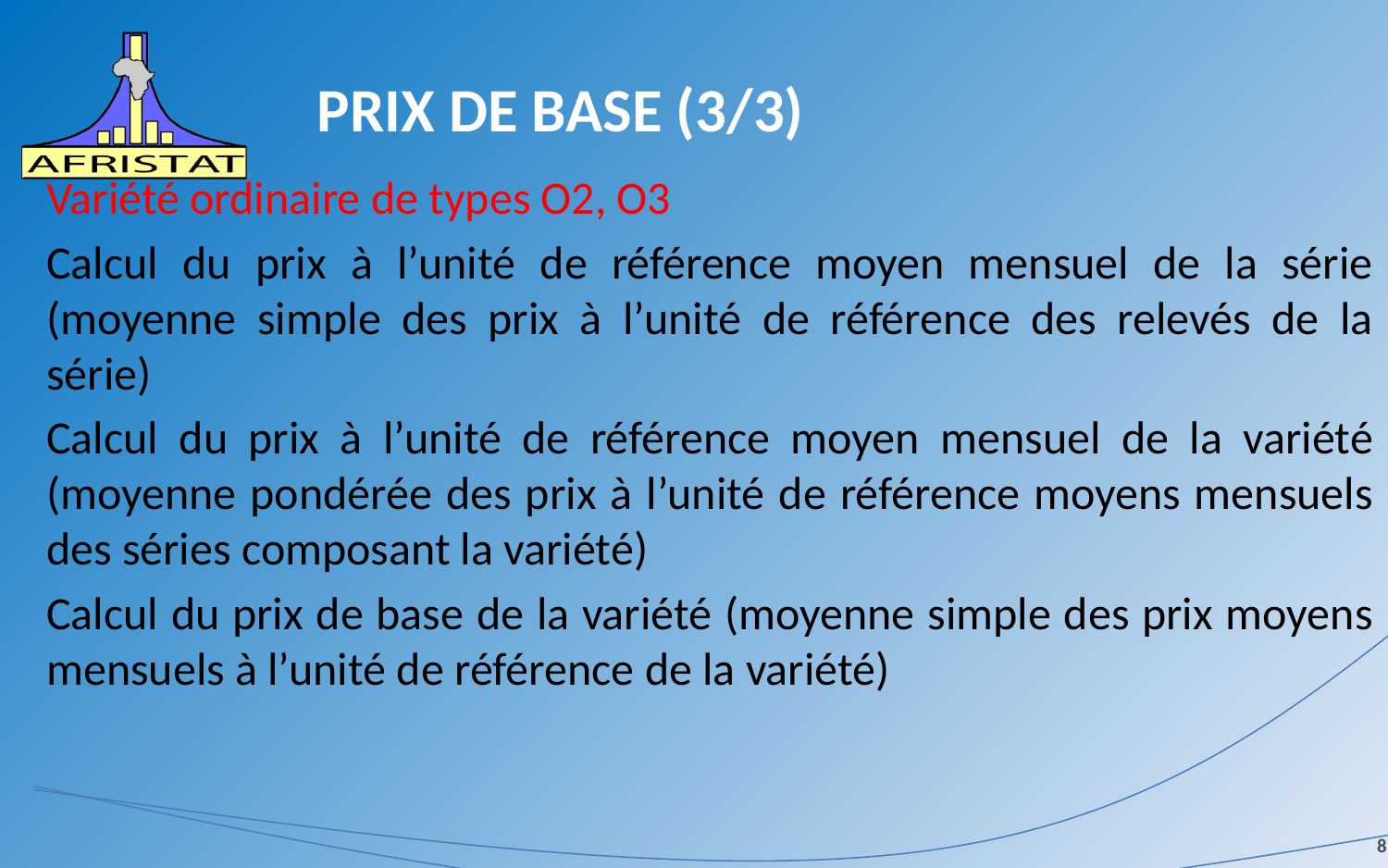

# PRIX DE BASE (3/3)
Variété ordinaire de types O2, O3
Calcul du prix à l’unité de référence moyen mensuel de la série (moyenne simple des prix à l’unité de référence des relevés de la série)
Calcul du prix à l’unité de référence moyen mensuel de la variété (moyenne pondérée des prix à l’unité de référence moyens mensuels des séries composant la variété)
Calcul du prix de base de la variété (moyenne simple des prix moyens mensuels à l’unité de référence de la variété)

8